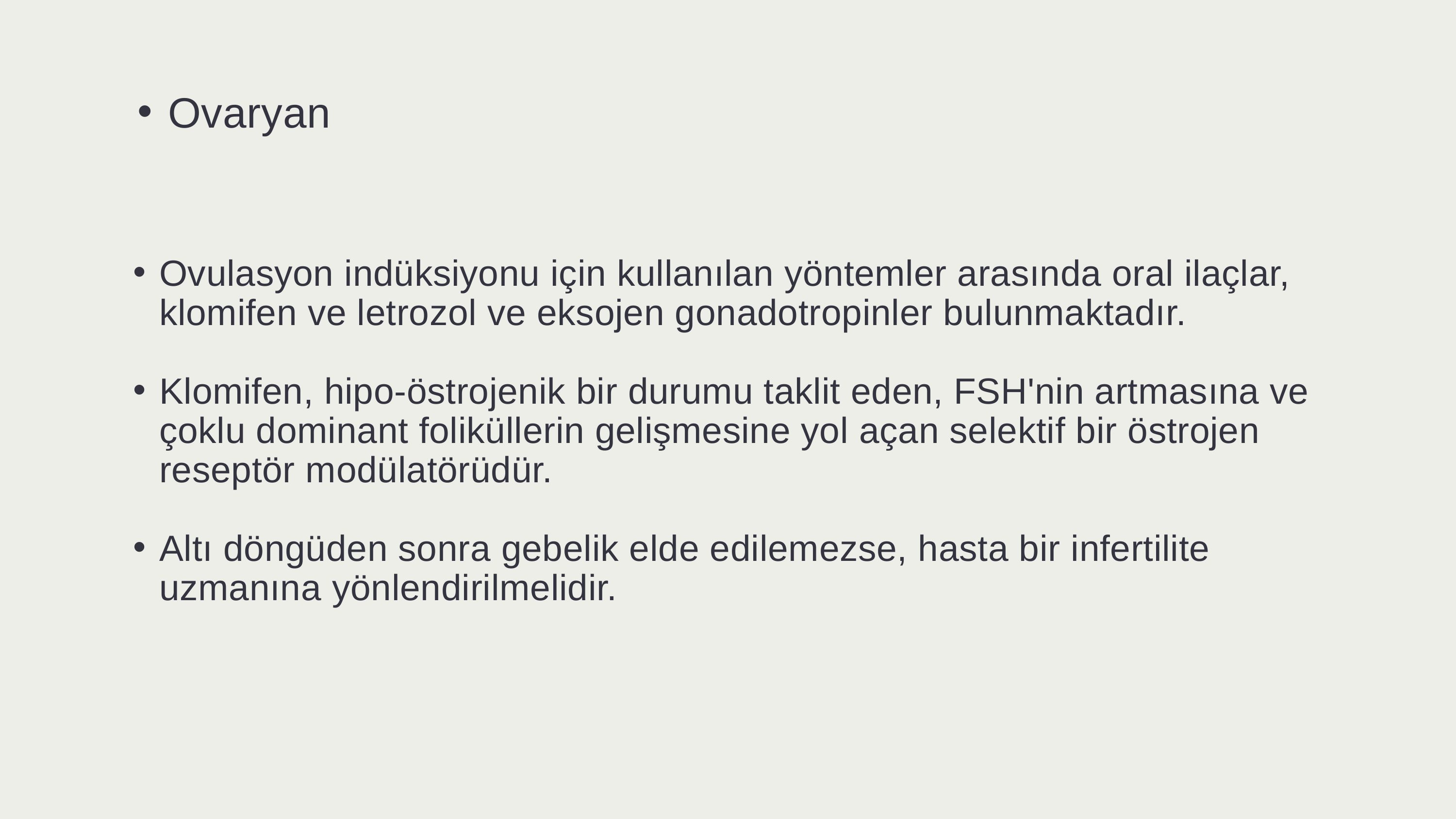

Ovaryan

Ovulasyon indüksiyonu için kullanılan yöntemler arasında oral ilaçlar, klomifen ve letrozol ve eksojen gonadotropinler bulunmaktadır.

Klomifen, hipo-östrojenik bir durumu taklit eden, FSH'nin artmasına ve çoklu dominant foliküllerin gelişmesine yol açan selektif bir östrojen reseptör modülatörüdür.

Altı döngüden sonra gebelik elde edilemezse, hasta bir infertilite uzmanına yönlendirilmelidir.